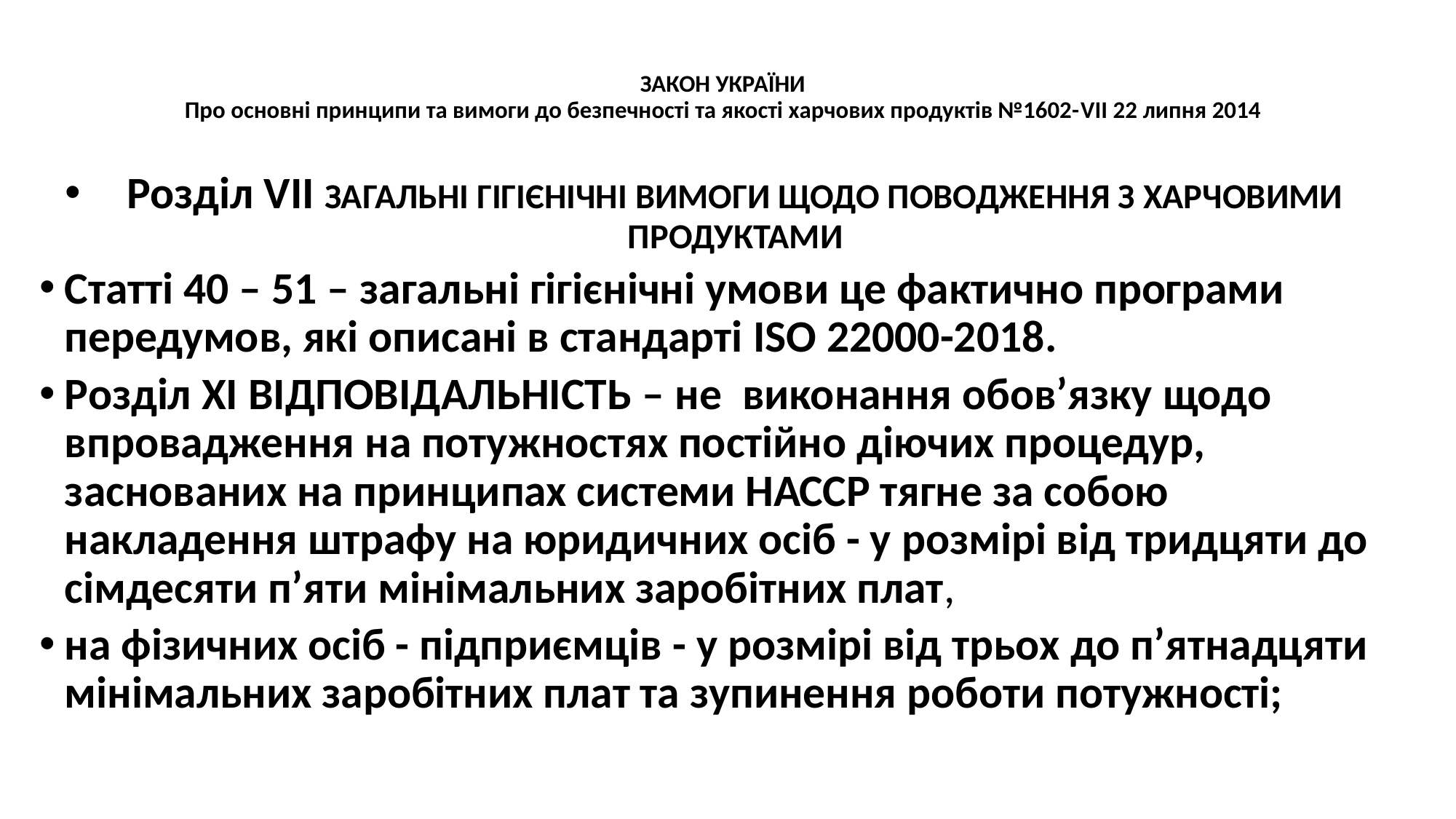

# ЗАКОН УКРАЇНИ Про основні принципи та вимоги до безпечності та якості харчових продуктів №1602-VII 22 липня 2014
Розділ VII ЗАГАЛЬНІ ГІГІЄНІЧНІ ВИМОГИ ЩОДО ПОВОДЖЕННЯ З ХАРЧОВИМИ ПРОДУКТАМИ
Статті 40 – 51 – загальні гігієнічні умови це фактично програми передумов, які описані в стандарті ISO 22000-2018.
Розділ XI ВІДПОВІДАЛЬНІСТЬ – не  виконання обов’язку щодо впровадження на потужностях постійно діючих процедур, заснованих на принципах системи НАССР тягне за собою накладення штрафу на юридичних осіб - у розмірі від тридцяти до сімдесяти п’яти мінімальних заробітних плат,
на фізичних осіб - підприємців - у розмірі від трьох до п’ятнадцяти мінімальних заробітних плат та зупинення роботи потужності;